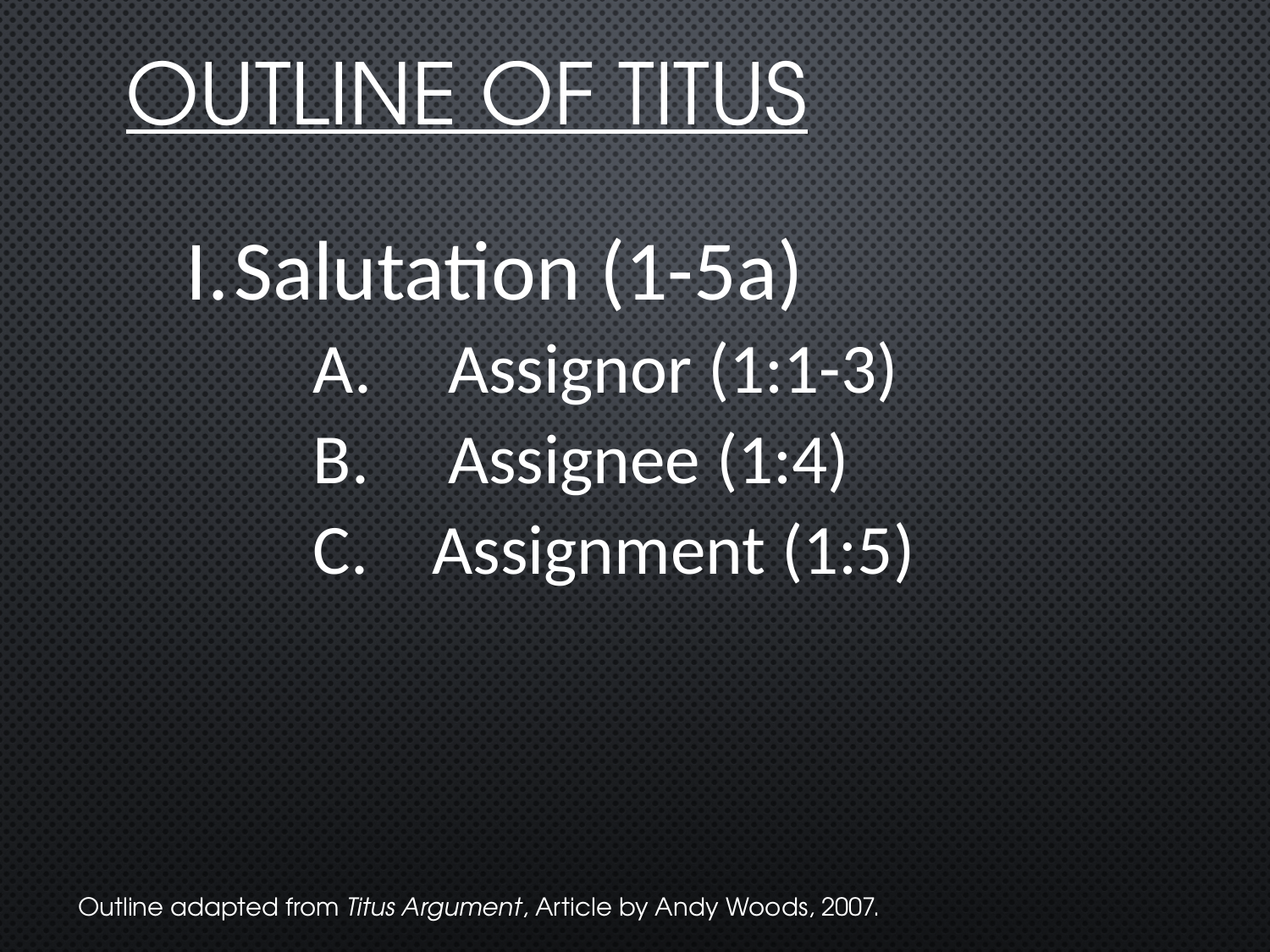

# Outline of titus
Salutation (1-5a)
  Assignor (1:1-3)
  Assignee (1:4)
 Assignment (1:5)
Outline adapted from Titus Argument, Article by Andy Woods, 2007.